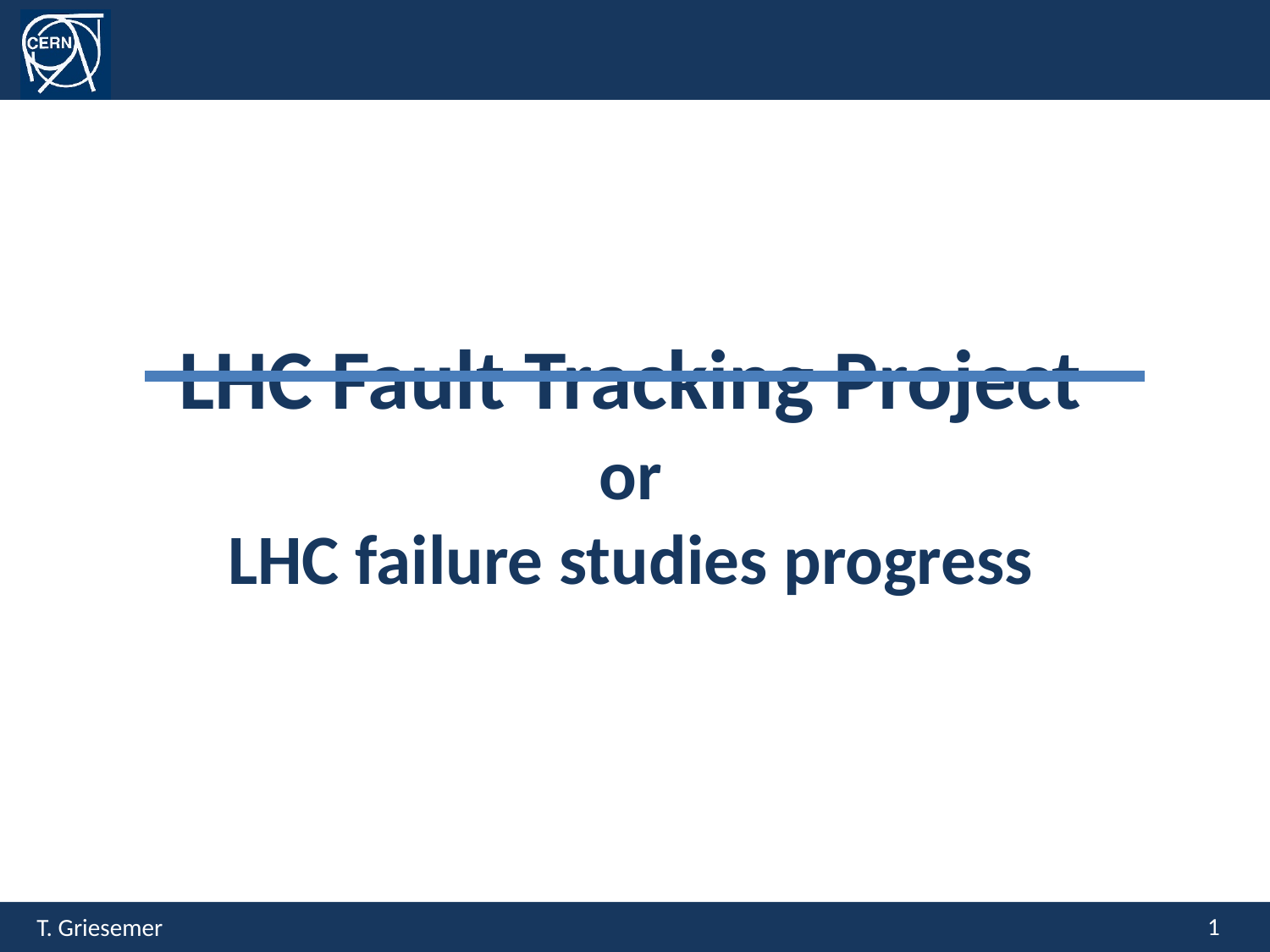

# LHC Fault Tracking Project
or
LHC failure studies progress
1